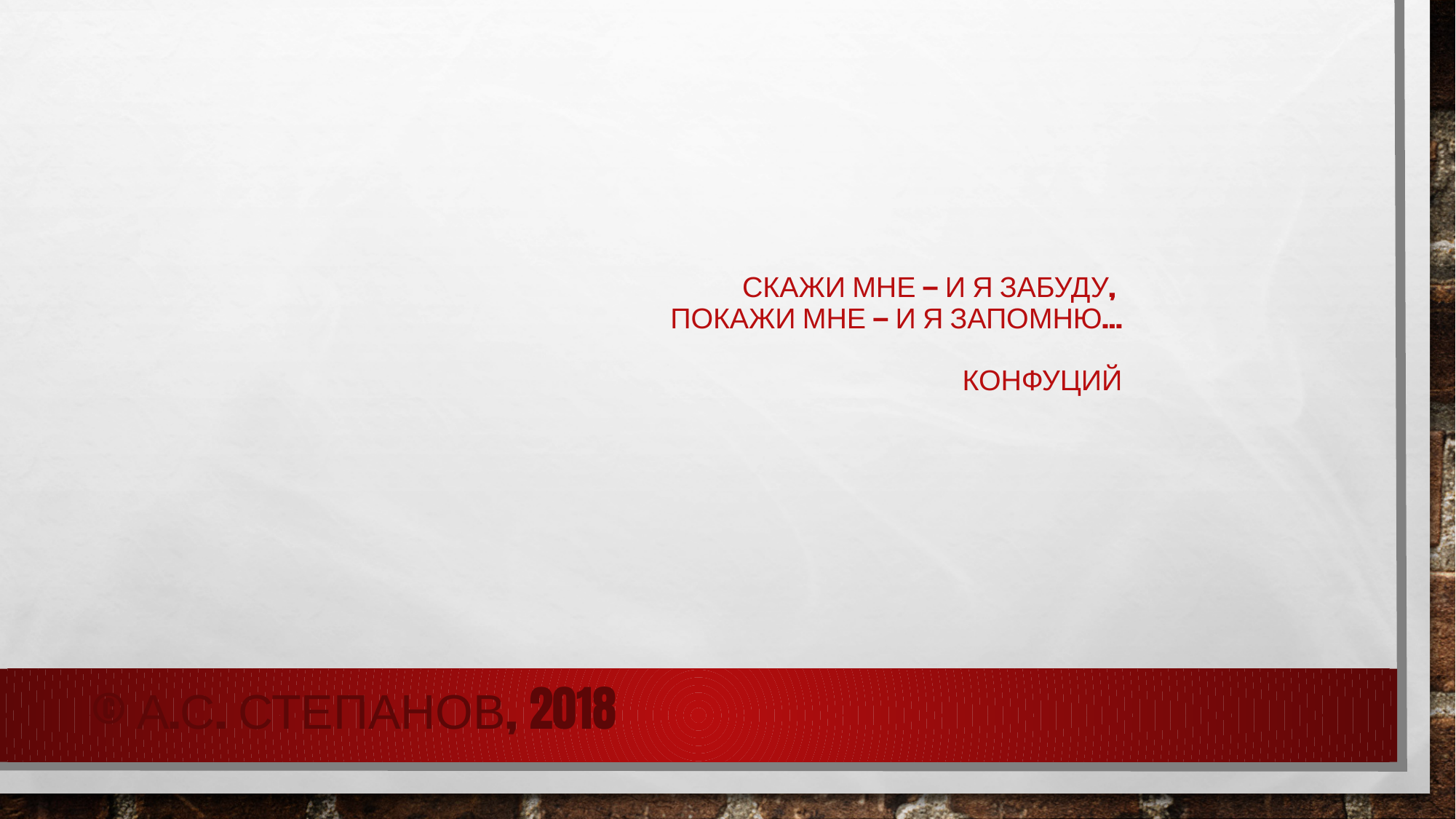

# Скажи мне — и я забуду, покажи мне — и я запомню… Конфуций
© А.С. Степанов, 2018